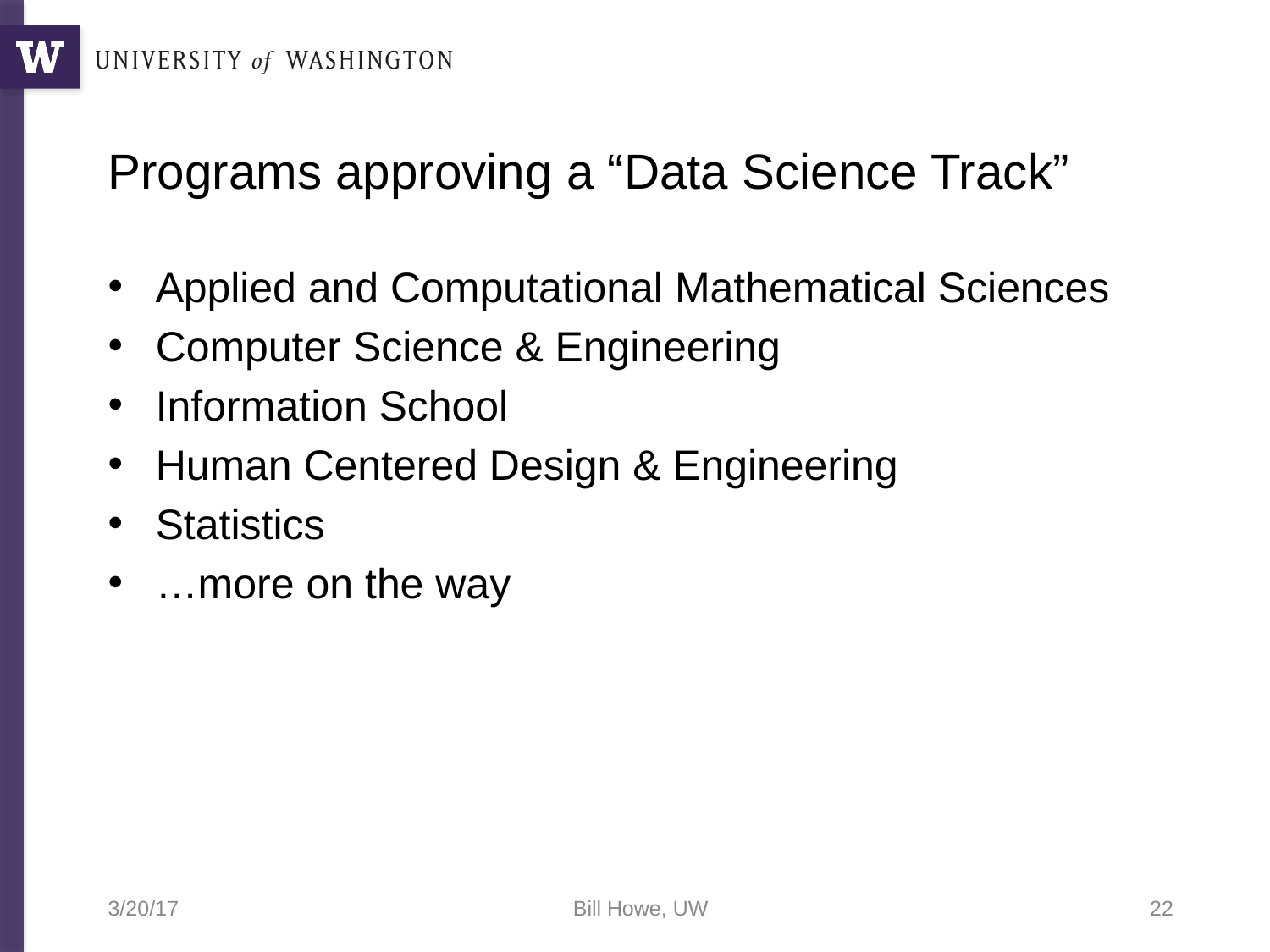

# Programs approving a “Data Science Track”
Applied and Computational Mathematical Sciences
Computer Science & Engineering
Information School
Human Centered Design & Engineering
Statistics
…more on the way
3/20/17
Bill Howe, UW
22